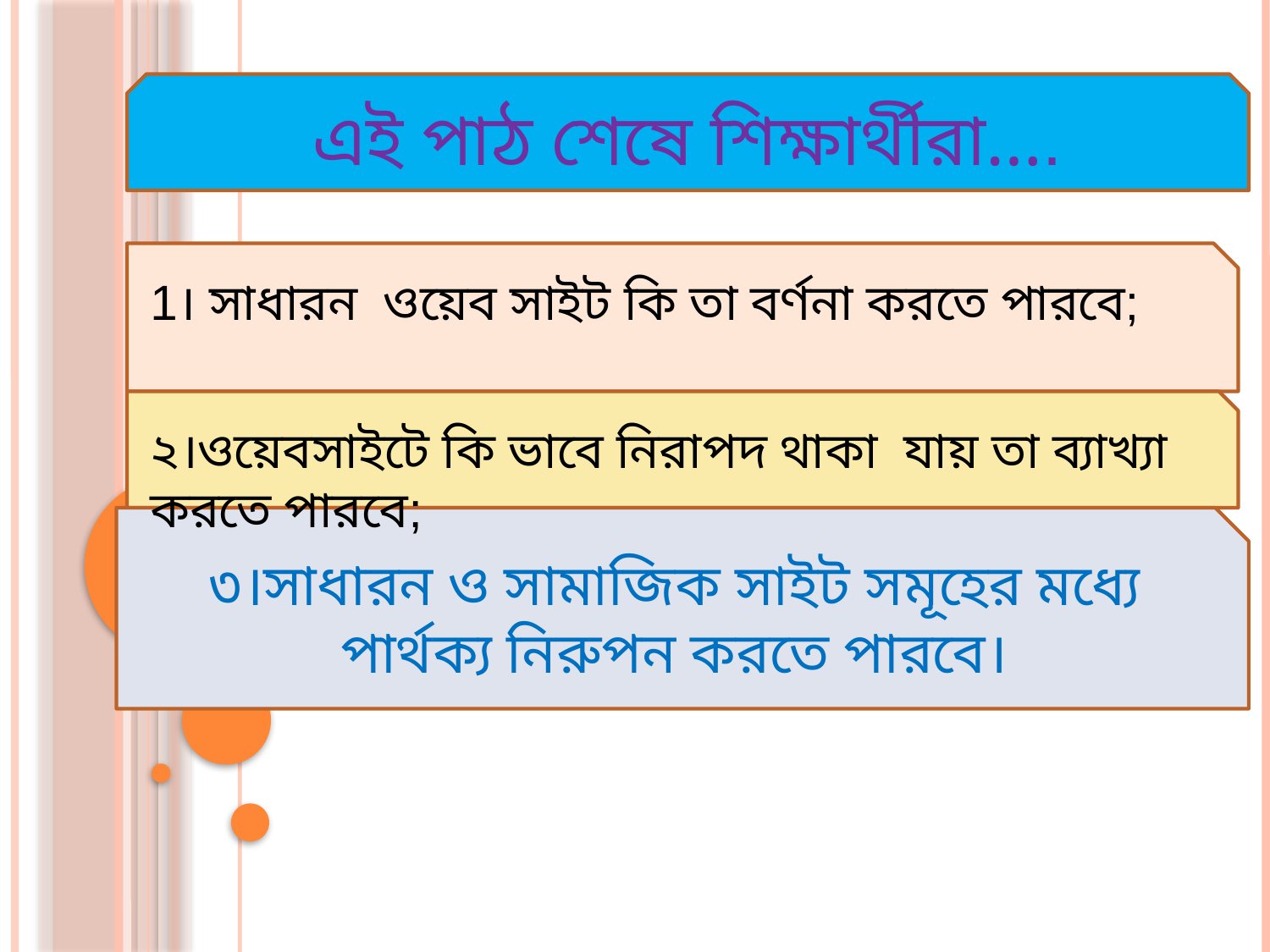

এই পাঠ শেষে শিক্ষার্থীরা….

1। সাধারন  ওয়েব সাইট কি তা বর্ণনা করতে পারবে;

২।ওয়েবসাইটে কি ভাবে নিরাপদ থাকা  যায় তা ব্যাখ্যা করতে পারবে;
৩।সাধারন ও সামাজিক সাইট সমূহের মধ্যে পার্থক্য নিরুপন করতে পারবে।